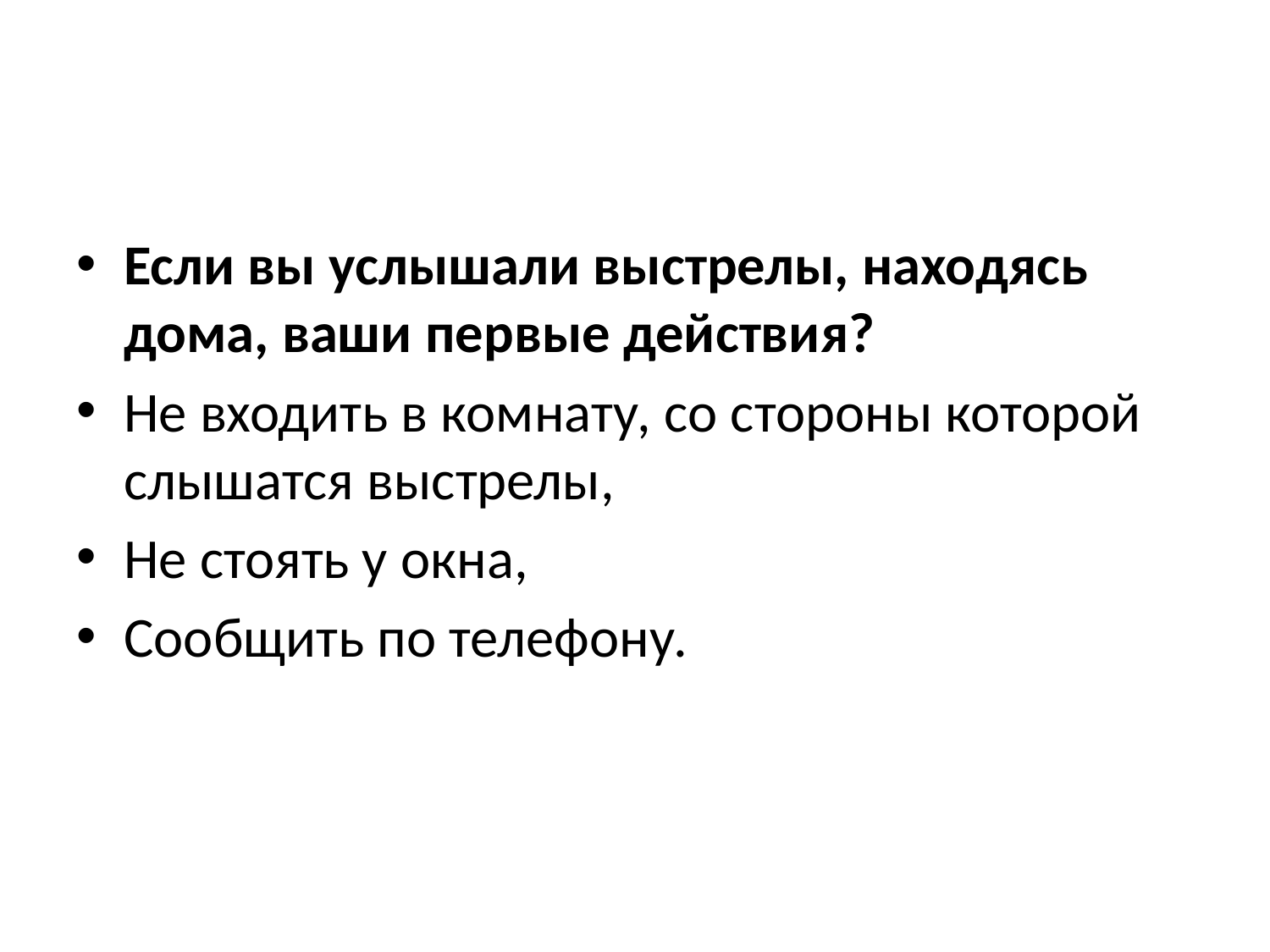

#
Если вы услышали выстрелы, находясь дома, ваши первые действия?
Не входить в комнату, со стороны которой слышатся выстрелы,
Не стоять у окна,
Сообщить по телефону.